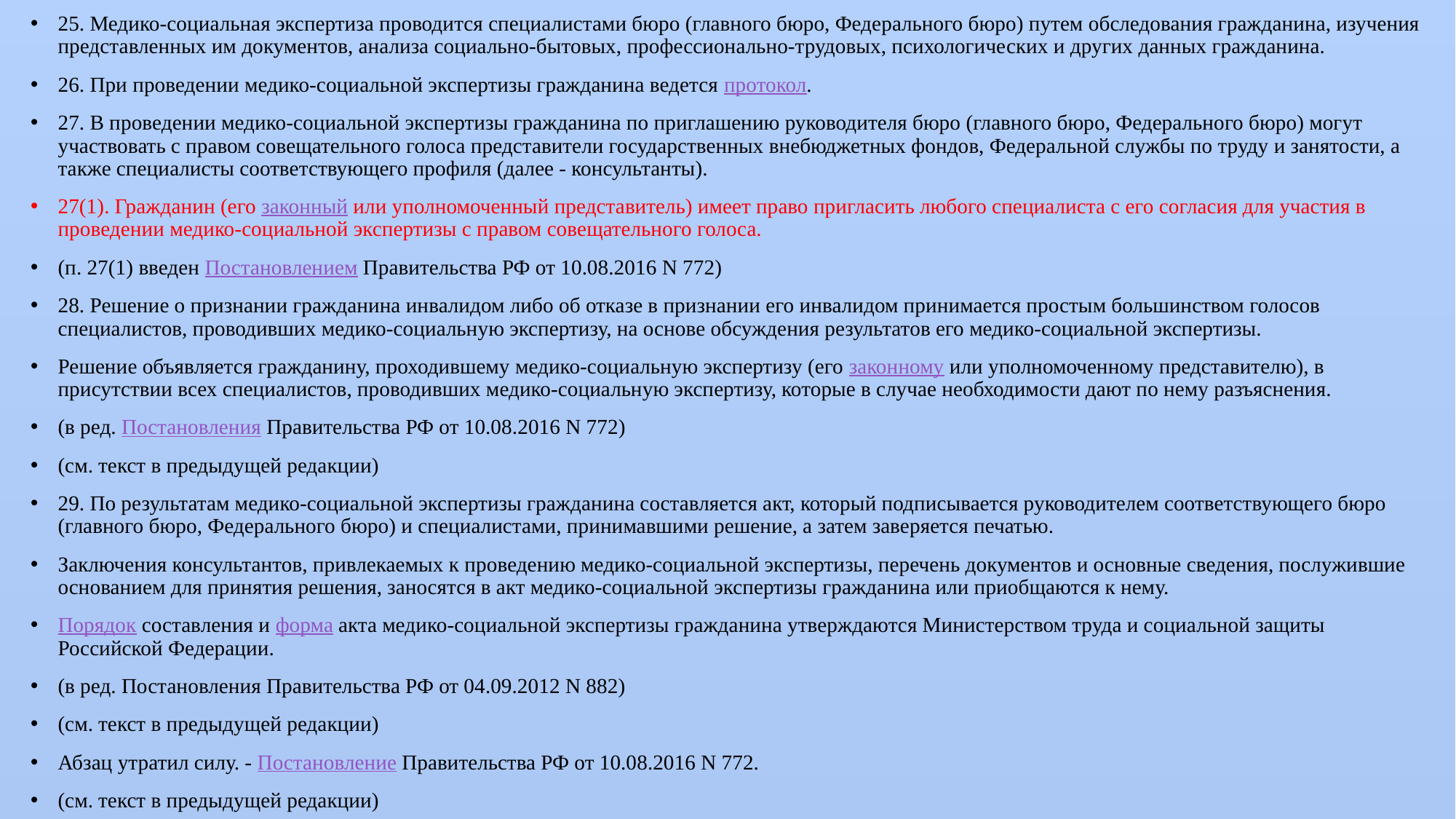

25. Медико-социальная экспертиза проводится специалистами бюро (главного бюро, Федерального бюро) путем обследования гражданина, изучения представленных им документов, анализа социально-бытовых, профессионально-трудовых, психологических и других данных гражданина.
26. При проведении медико-социальной экспертизы гражданина ведется протокол.
27. В проведении медико-социальной экспертизы гражданина по приглашению руководителя бюро (главного бюро, Федерального бюро) могут участвовать с правом совещательного голоса представители государственных внебюджетных фондов, Федеральной службы по труду и занятости, а также специалисты соответствующего профиля (далее - консультанты).
27(1). Гражданин (его законный или уполномоченный представитель) имеет право пригласить любого специалиста с его согласия для участия в проведении медико-социальной экспертизы с правом совещательного голоса.
(п. 27(1) введен Постановлением Правительства РФ от 10.08.2016 N 772)
28. Решение о признании гражданина инвалидом либо об отказе в признании его инвалидом принимается простым большинством голосов специалистов, проводивших медико-социальную экспертизу, на основе обсуждения результатов его медико-социальной экспертизы.
Решение объявляется гражданину, проходившему медико-социальную экспертизу (его законному или уполномоченному представителю), в присутствии всех специалистов, проводивших медико-социальную экспертизу, которые в случае необходимости дают по нему разъяснения.
(в ред. Постановления Правительства РФ от 10.08.2016 N 772)
(см. текст в предыдущей редакции)
29. По результатам медико-социальной экспертизы гражданина составляется акт, который подписывается руководителем соответствующего бюро (главного бюро, Федерального бюро) и специалистами, принимавшими решение, а затем заверяется печатью.
Заключения консультантов, привлекаемых к проведению медико-социальной экспертизы, перечень документов и основные сведения, послужившие основанием для принятия решения, заносятся в акт медико-социальной экспертизы гражданина или приобщаются к нему.
Порядок составления и форма акта медико-социальной экспертизы гражданина утверждаются Министерством труда и социальной защиты Российской Федерации.
(в ред. Постановления Правительства РФ от 04.09.2012 N 882)
(см. текст в предыдущей редакции)
Абзац утратил силу. - Постановление Правительства РФ от 10.08.2016 N 772.
(см. текст в предыдущей редакции)